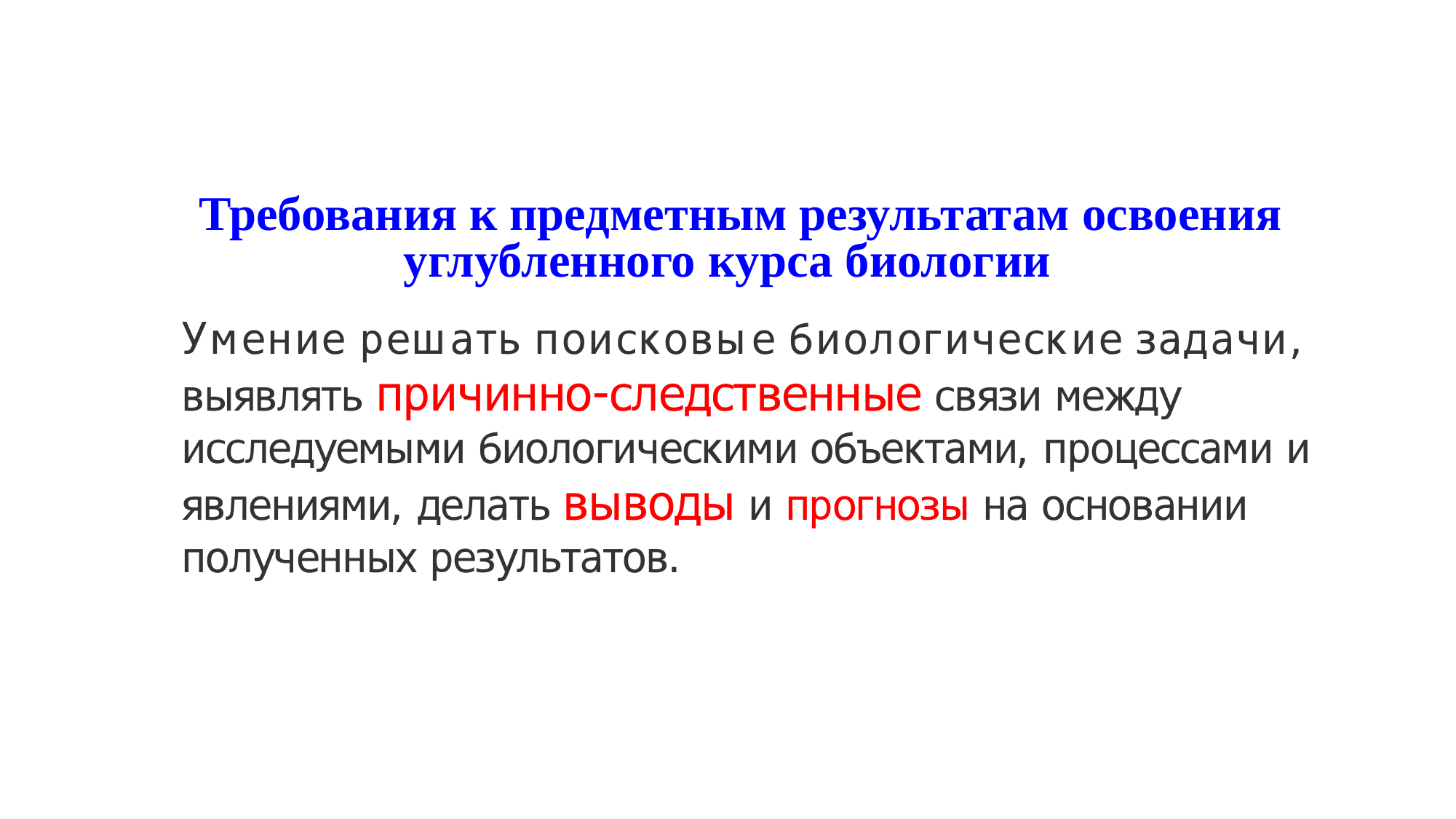

Требования к предметным результатам освоения углубленного курса биологии
Умение решать поисковые биологические задачи, выявлять причинно-следственные связи между исследуемыми биологическими объектами, процессами и явлениями, делать выводы и прогнозы на основании полученных результатов.